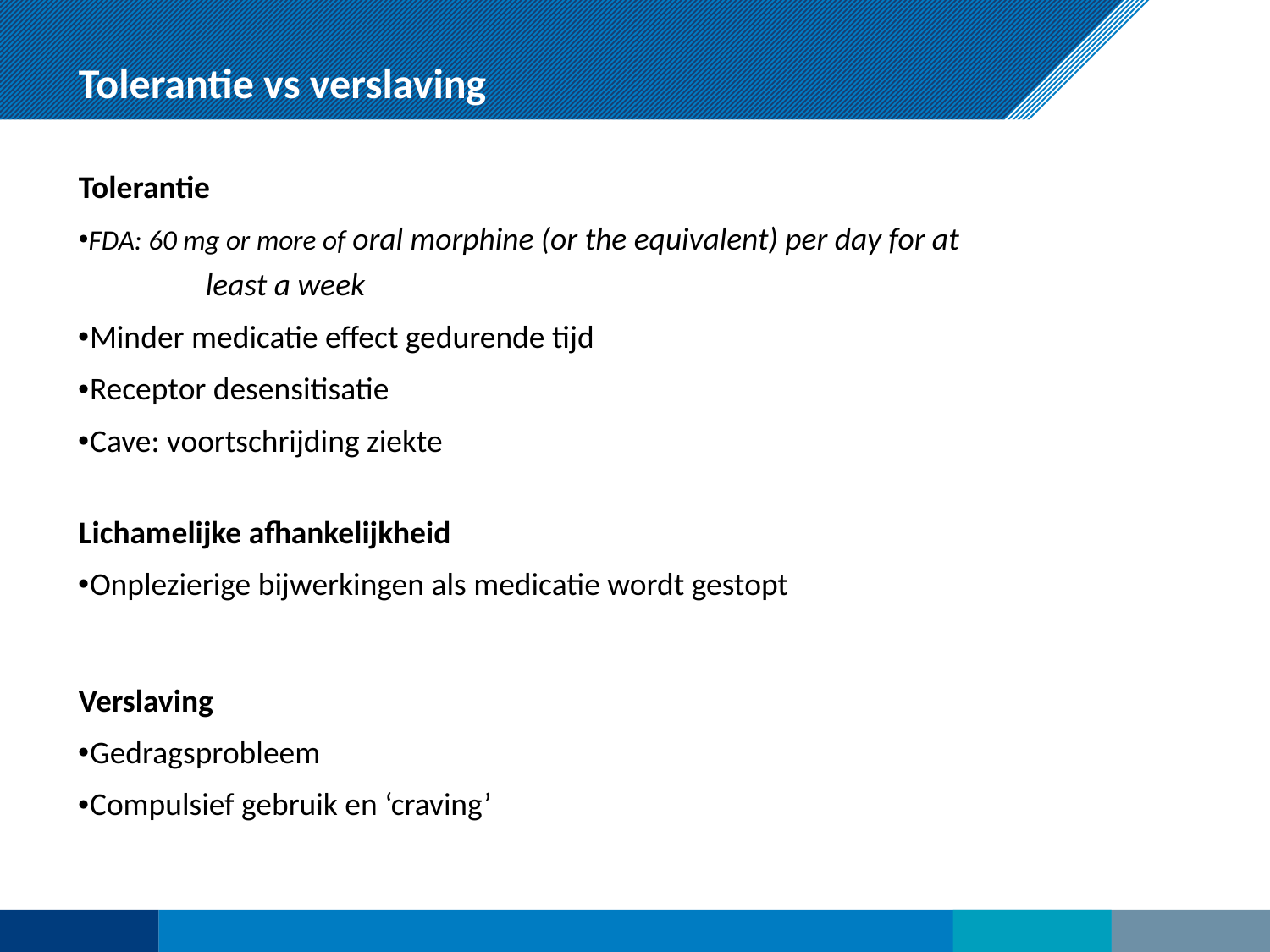

# Tolerantie vs verslaving
Tolerantie
FDA: 60 mg or more of oral morphine (or the equivalent) per day for at
	least a week
Minder medicatie effect gedurende tijd
Receptor desensitisatie
Cave: voortschrijding ziekte

Lichamelijke afhankelijkheid
Onplezierige bijwerkingen als medicatie wordt gestopt

Verslaving
Gedragsprobleem
Compulsief gebruik en ‘craving’